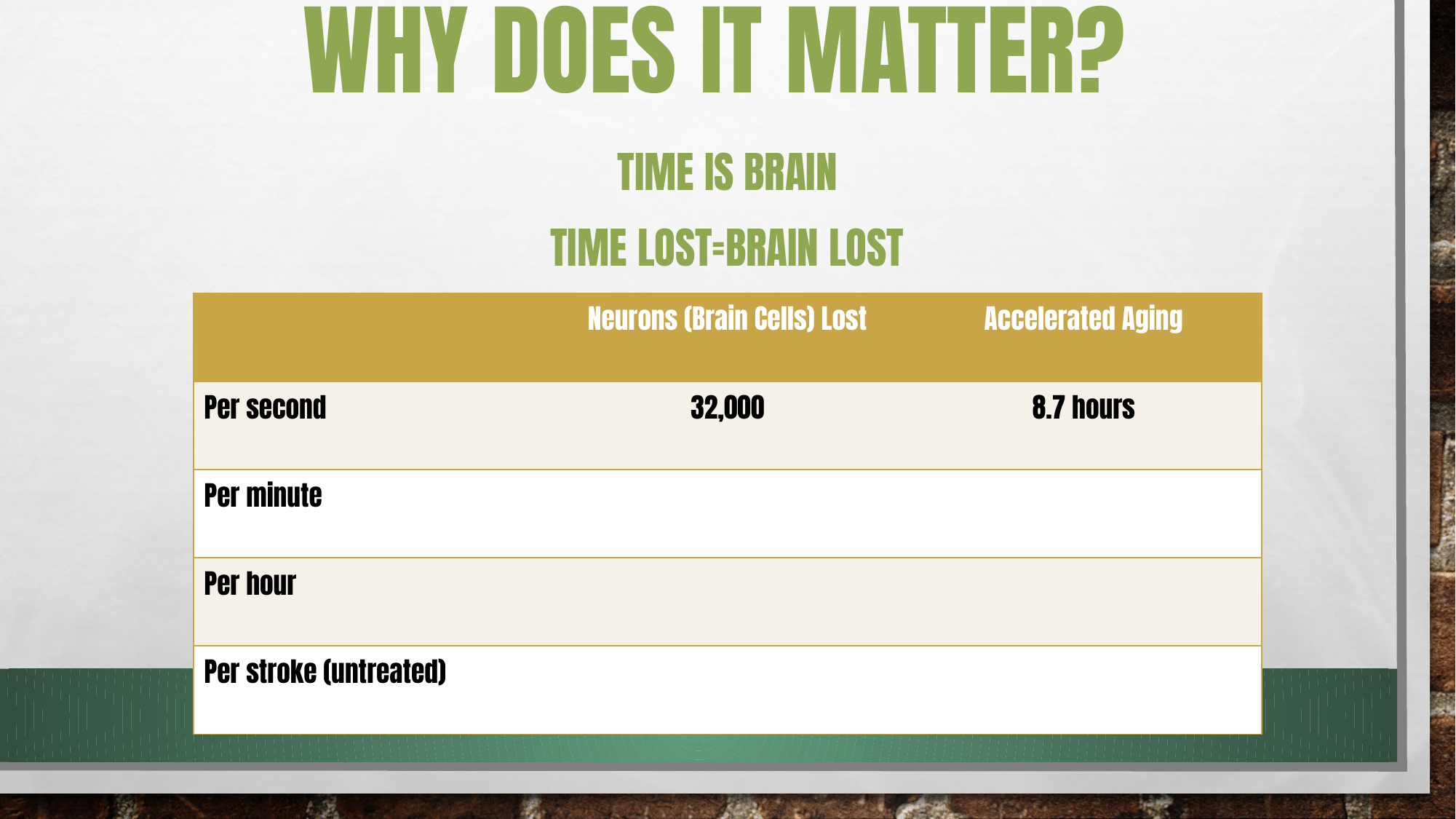

# Why does it matter?
TIME IS BRAIN
TIME LOST=BRAIN LOST
|  | Neurons (Brain Cells) Lost | Accelerated Aging |
| --- | --- | --- |
| Per second | 32,000 | 8.7 hours |
| Per minute |  |  |
| Per hour |  |  |
| Per stroke (untreated) |  |  |